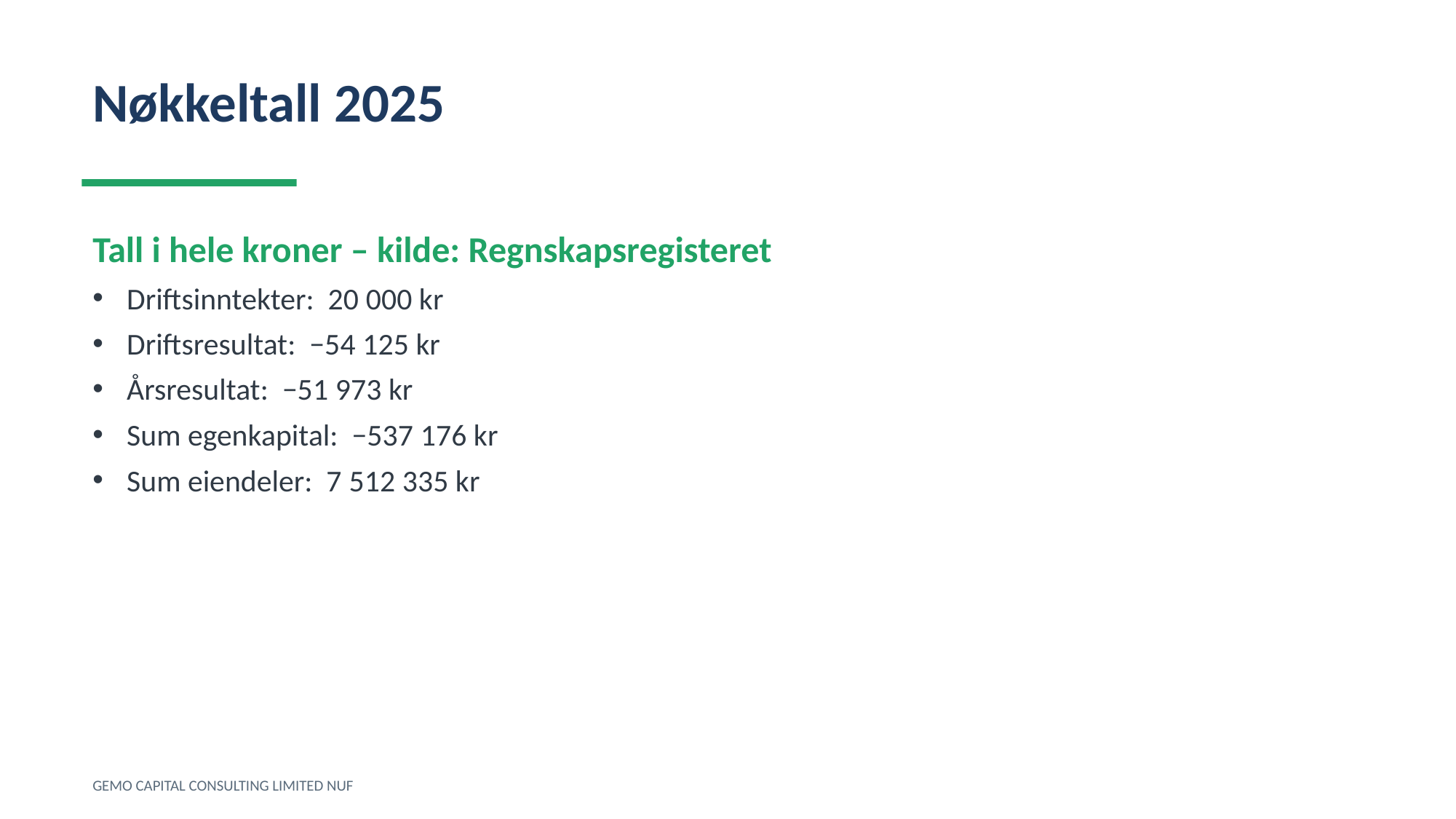

Nøkkeltall 2025

Tall i hele kroner – kilde: Regnskapsregisteret
Driftsinntekter:  20 000 kr
Driftsresultat:  −54 125 kr
Årsresultat:  −51 973 kr
Sum egenkapital:  −537 176 kr
Sum eiendeler:  7 512 335 kr
GEMO CAPITAL CONSULTING LIMITED NUF